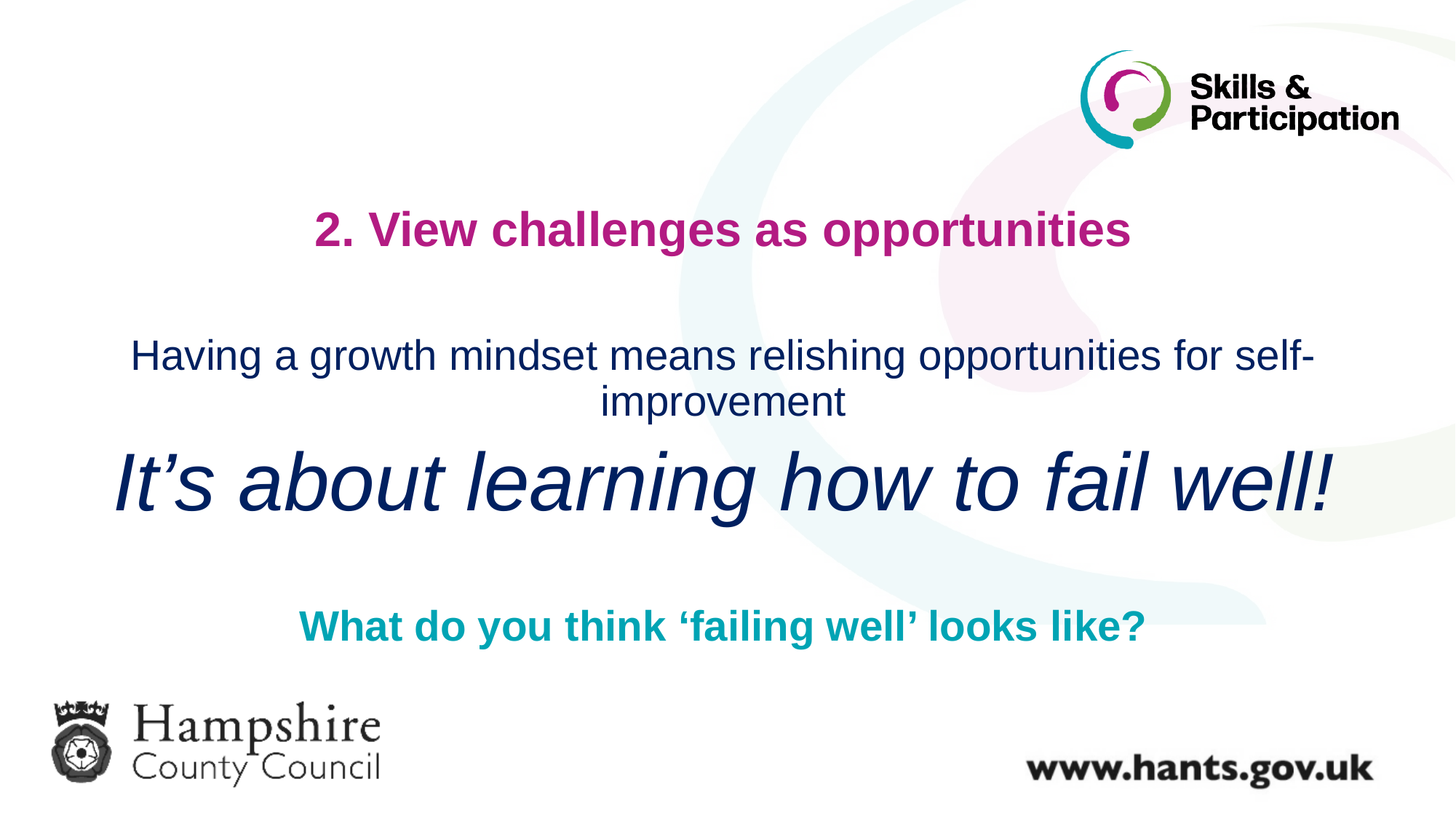

2. View challenges as opportunities

Having a growth mindset means relishing opportunities for self-improvement
It’s about learning how to fail well!

What do you think ‘failing well’ looks like?